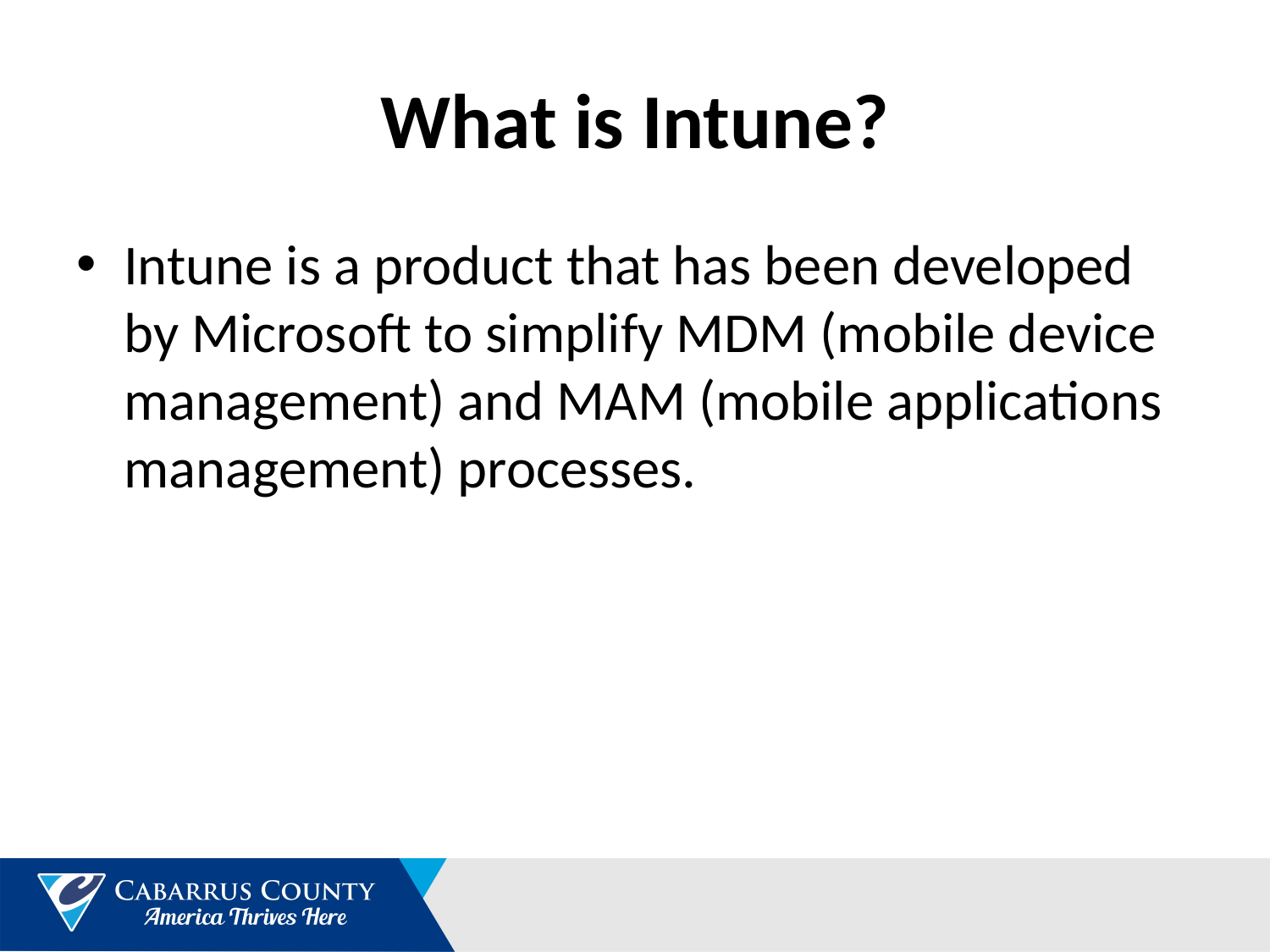

# What is Intune?
Intune is a product that has been developed by Microsoft to simplify MDM (mobile device management) and MAM (mobile applications management) processes.